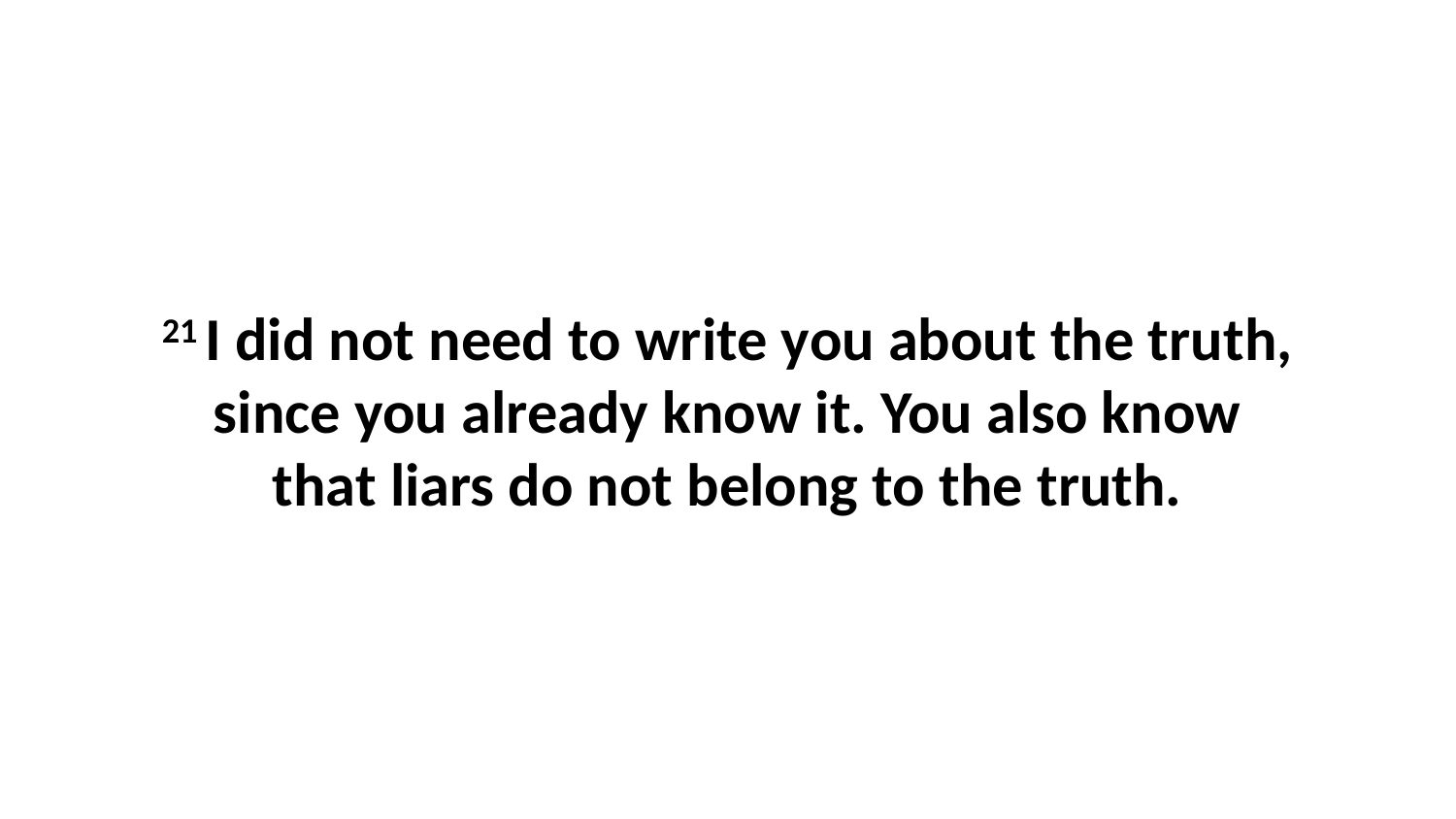

21 I did not need to write you about the truth, since you already know it. You also know that liars do not belong to the truth.